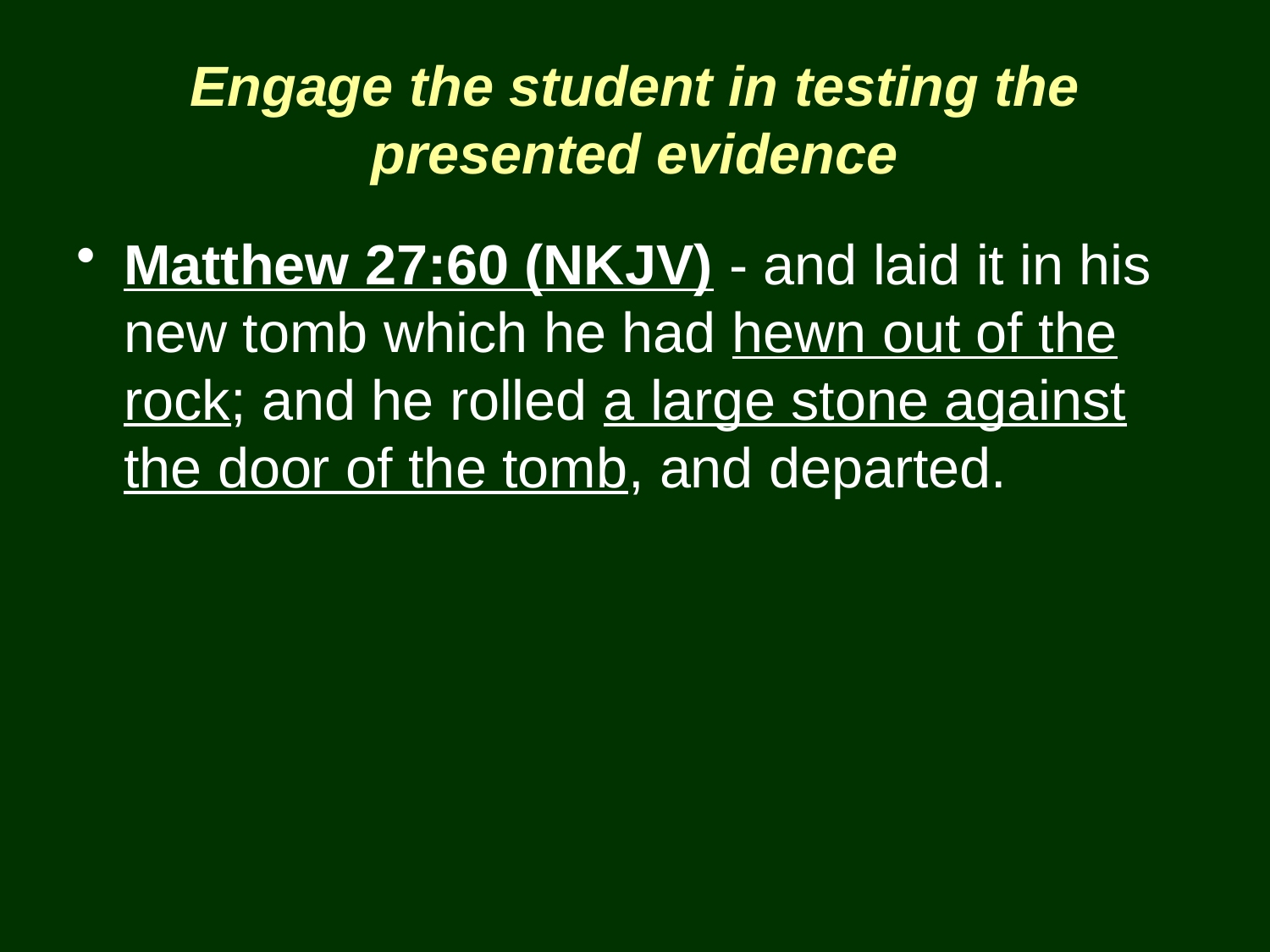

# Engage the student in testing the presented evidence
Matthew 27:60 (NKJV) - and laid it in his new tomb which he had hewn out of the rock; and he rolled a large stone against the door of the tomb, and departed.